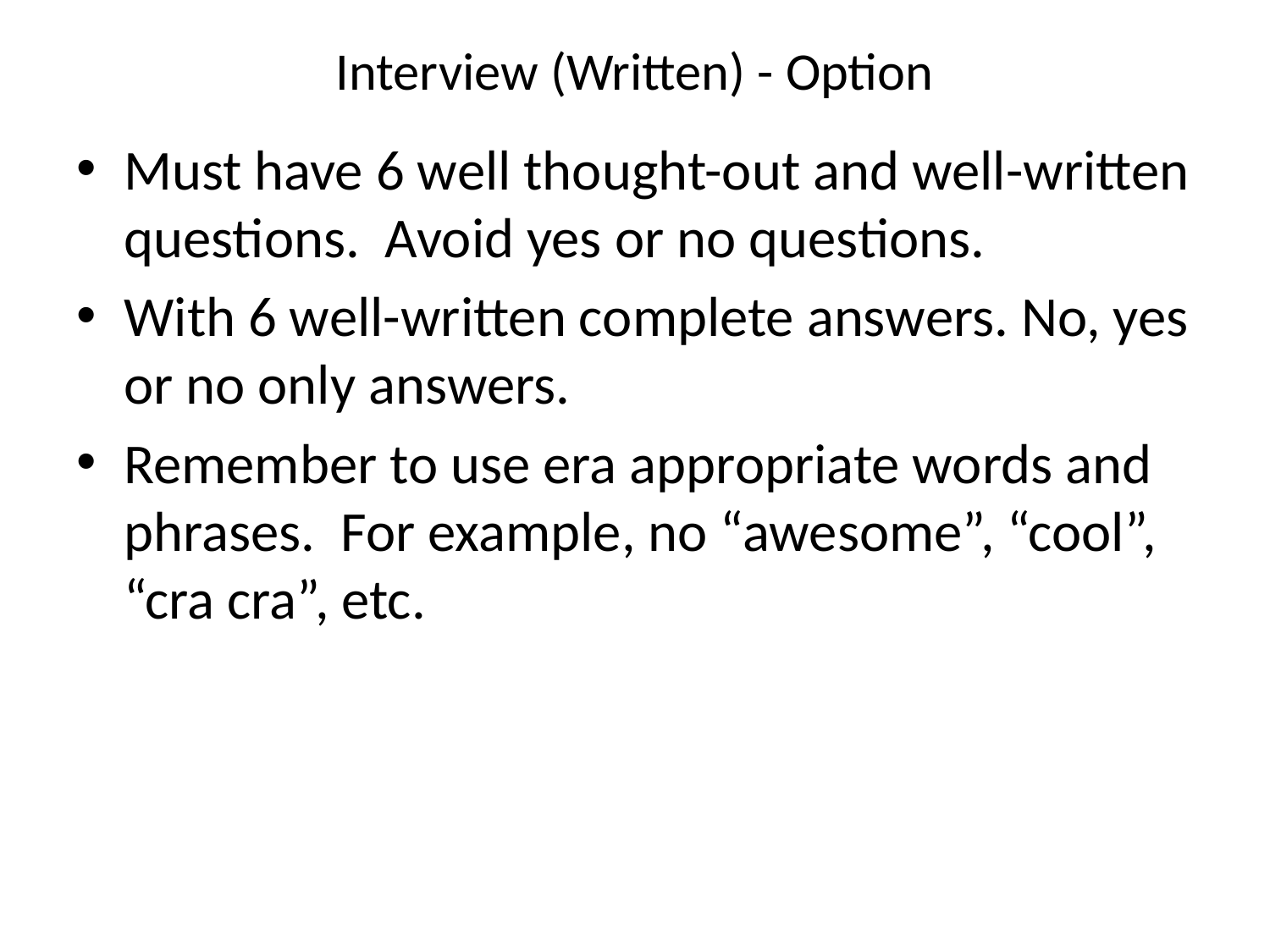

# Interview (Written) - Option
Must have 6 well thought-out and well-written questions.  Avoid yes or no questions.
With 6 well-written complete answers. No, yes or no only answers.
Remember to use era appropriate words and phrases.  For example, no “awesome”, “cool”, “cra cra”, etc.